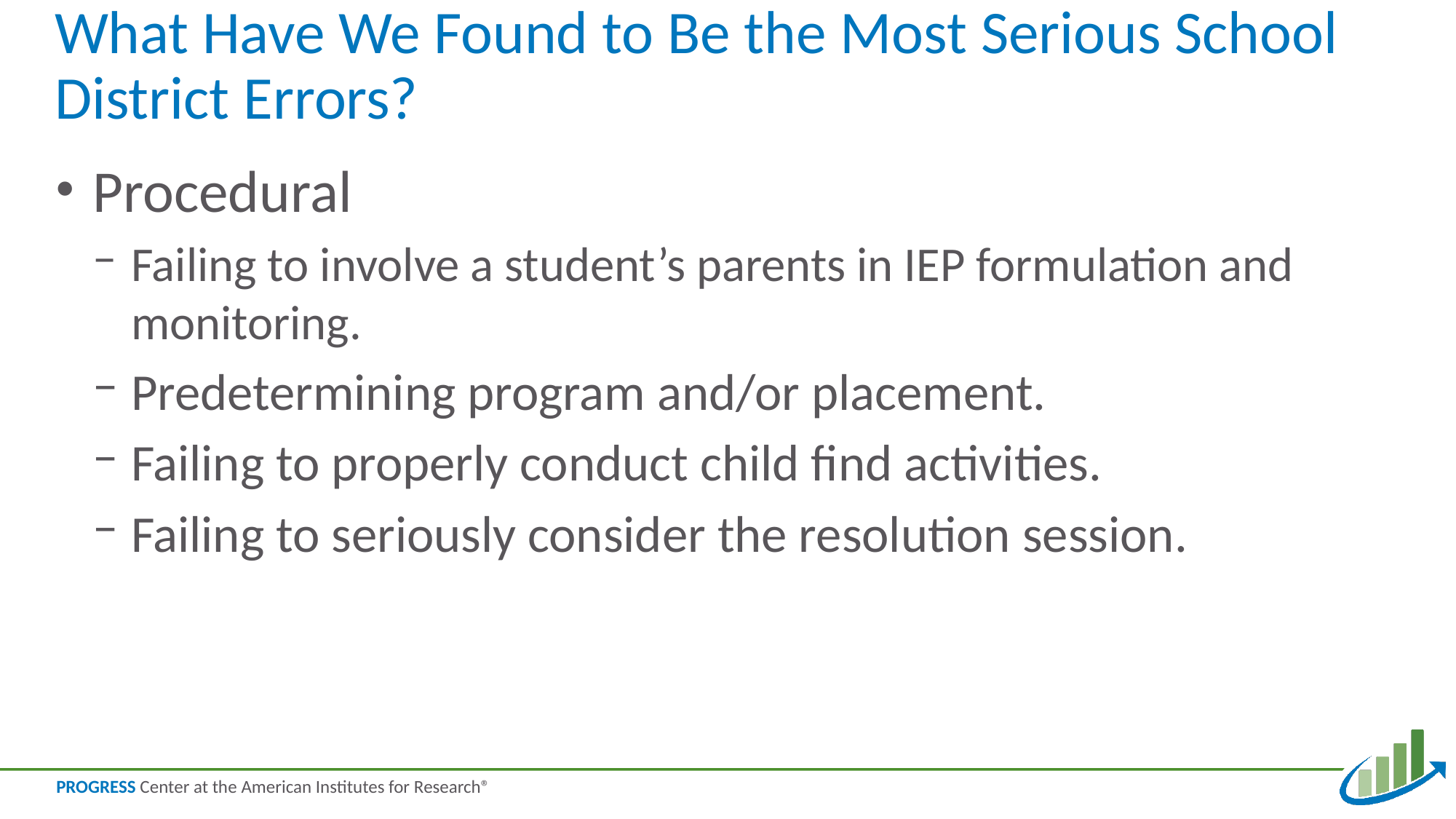

# What Have We Found to Be the Most Serious School District Errors? Procedural
Procedural
Failing to involve a student’s parents in IEP formulation and monitoring.
Predetermining program and/or placement.
Failing to properly conduct child find activities.
Failing to seriously consider the resolution session.